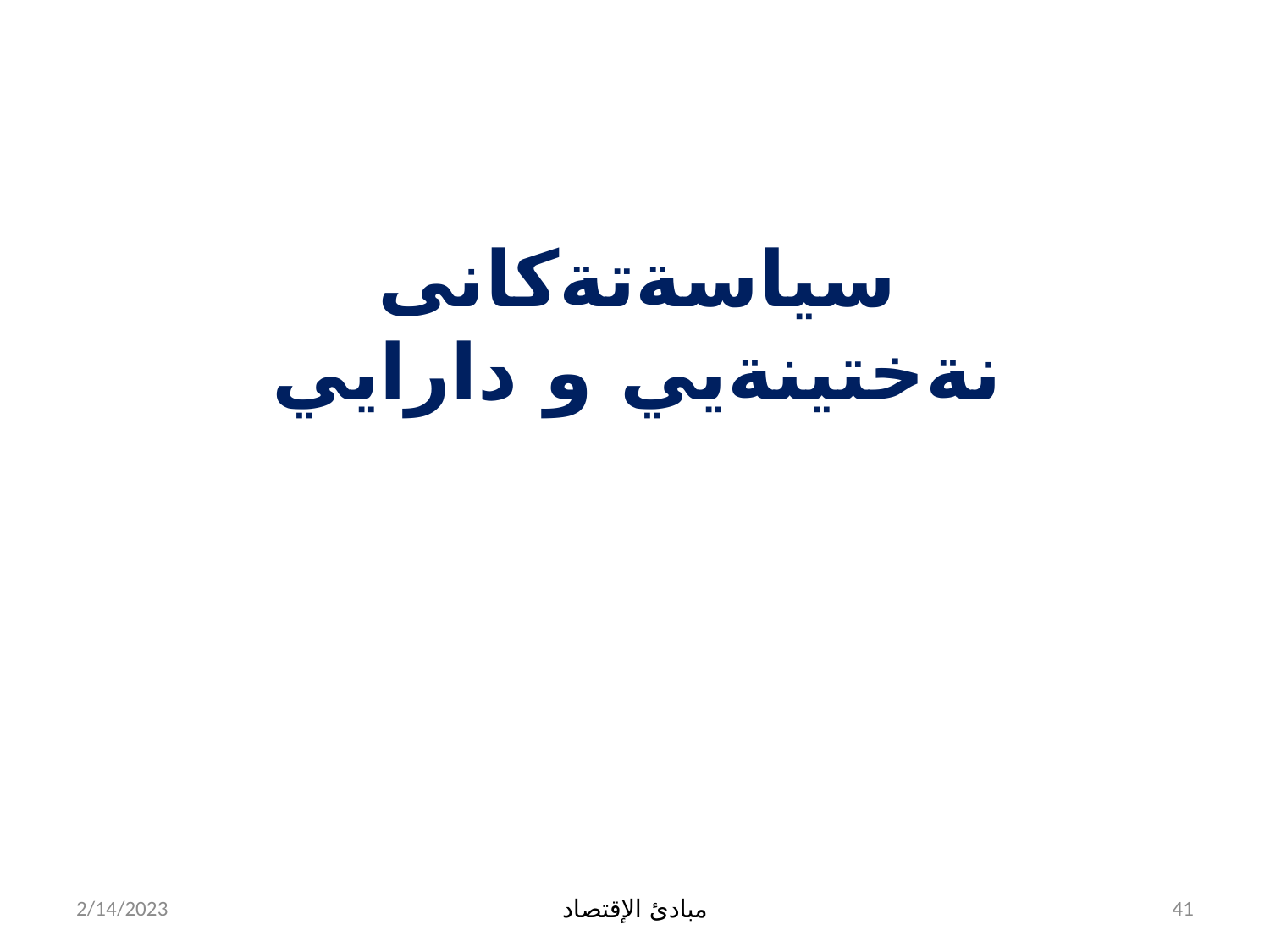

# سياسةتةكانى نةختينةيي و دارايي

2/14/2023
مبادئ الإقتصاد
41